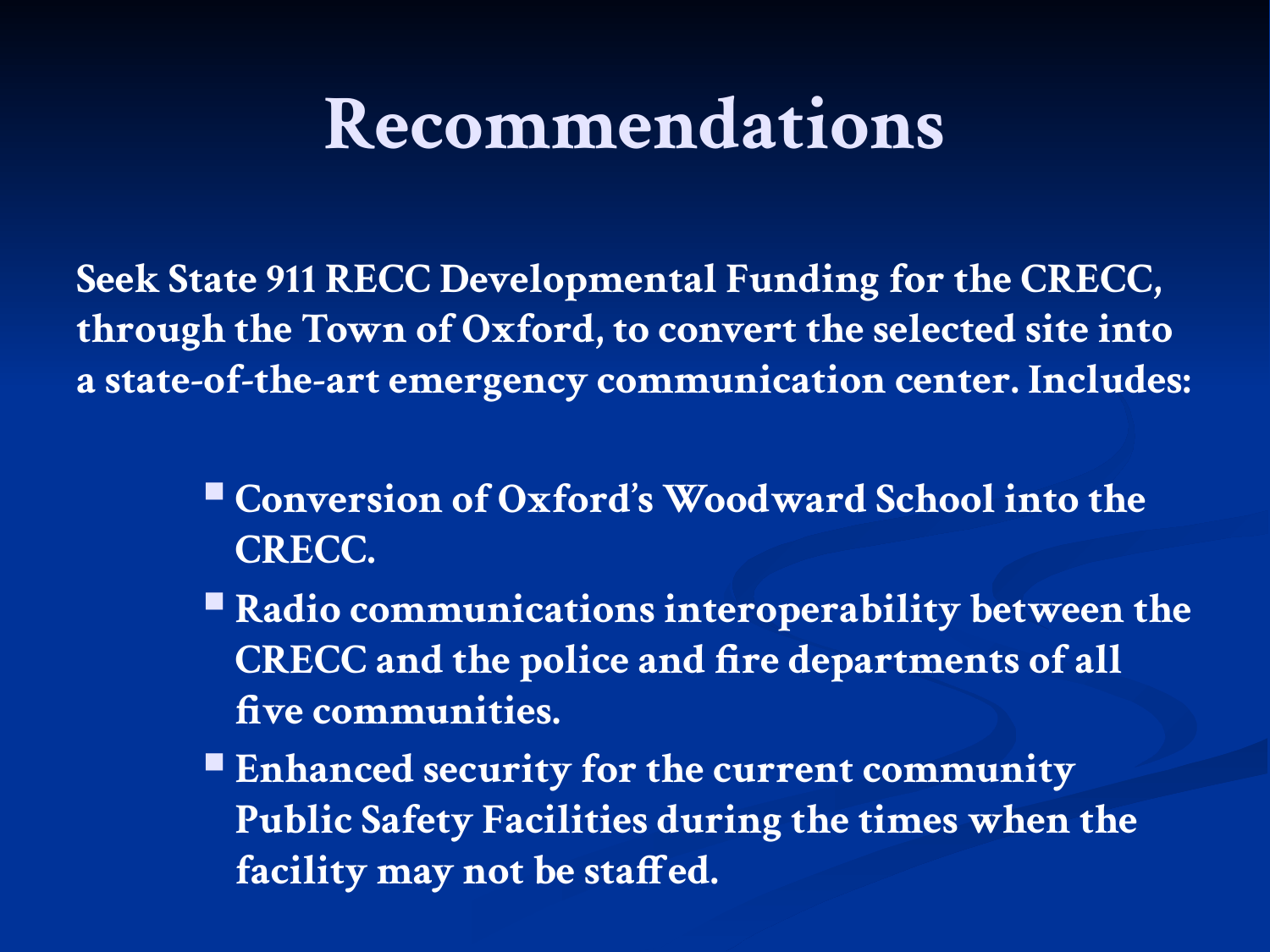

# Recommendations
Seek State 911 RECC Developmental Funding for the CRECC, through the Town of Oxford, to convert the selected site into a state-of-the-art emergency communication center. Includes:

Conversion of Oxford’s Woodward School into the CRECC.
Radio communications interoperability between the CRECC and the police and fire departments of all five communities.
Enhanced security for the current community Public Safety Facilities during the times when the facility may not be staffed.